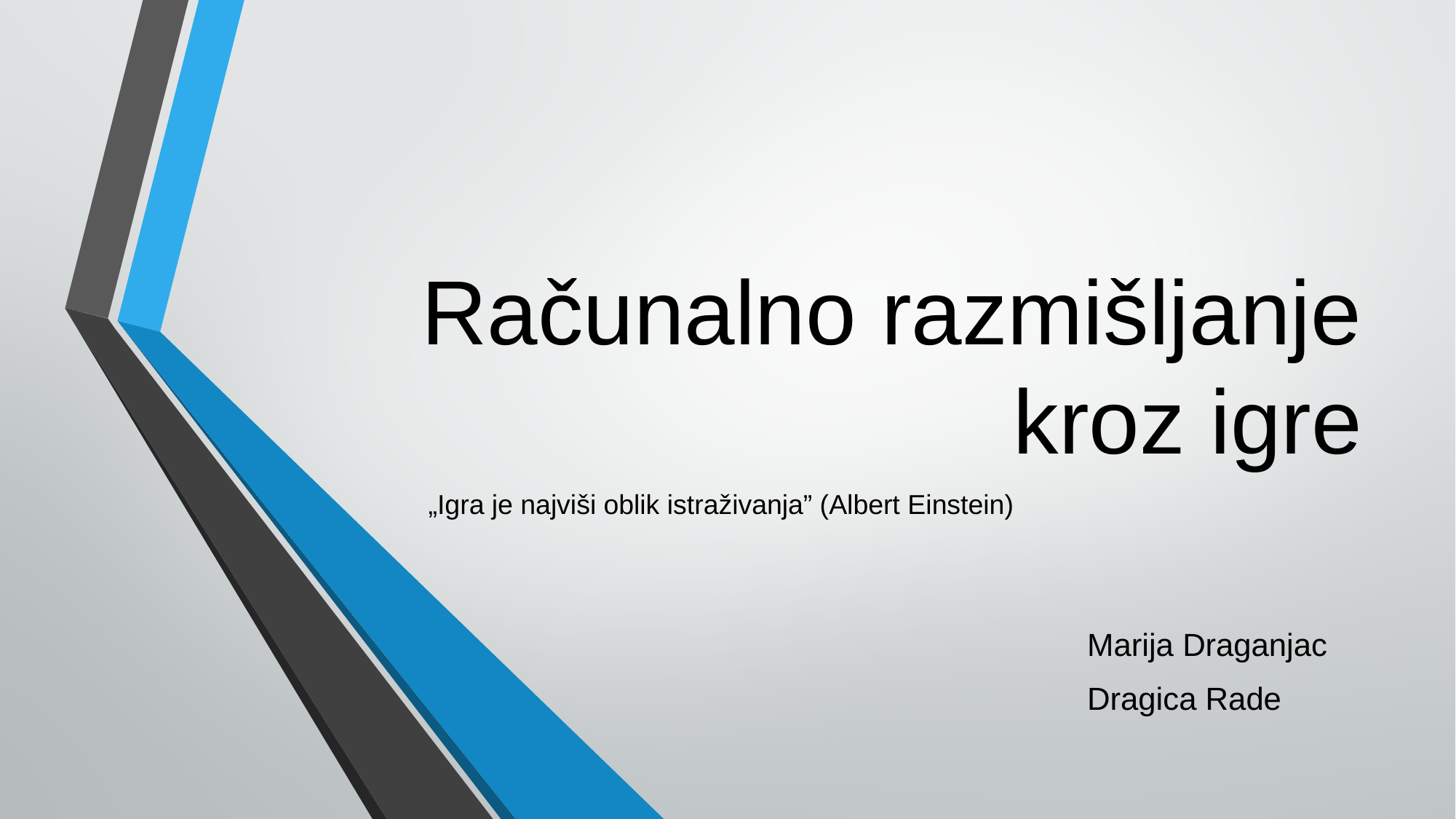

# Računalno razmišljanje kroz igre
„Igra je najviši oblik istraživanja” (Albert Einstein)
Marija Draganjac
Dragica Rade